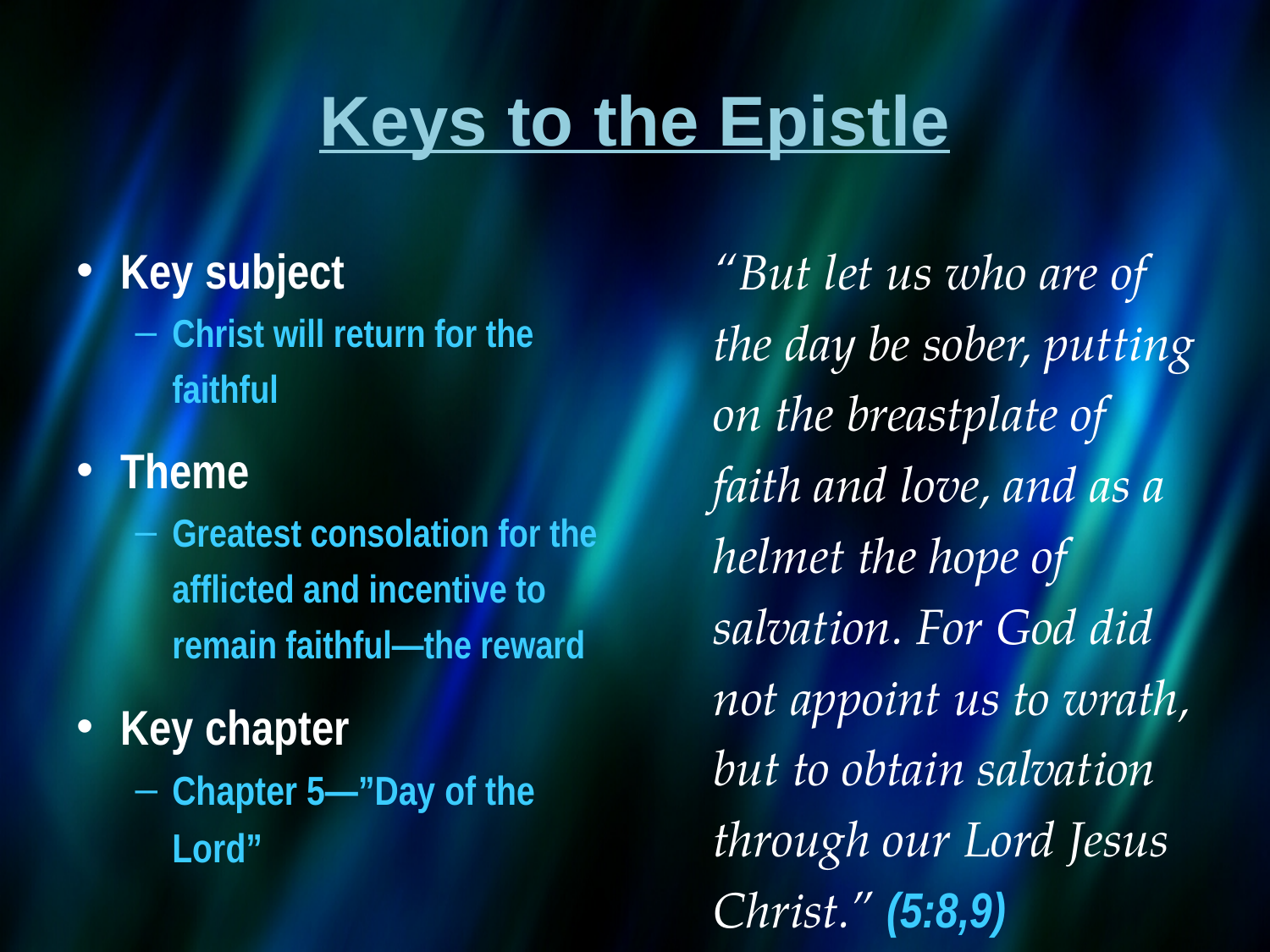

# Keys to the Epistle
Key subject
Christ will return for the faithful
Theme
Greatest consolation for the afflicted and incentive to remain faithful—the reward
Key chapter
Chapter 5—”Day of the Lord”
“But let us who are of the day be sober, putting on the breastplate of faith and love, and as a helmet the hope of salvation. For God did not appoint us to wrath, but to obtain salvation through our Lord Jesus Christ.” (5:8,9)